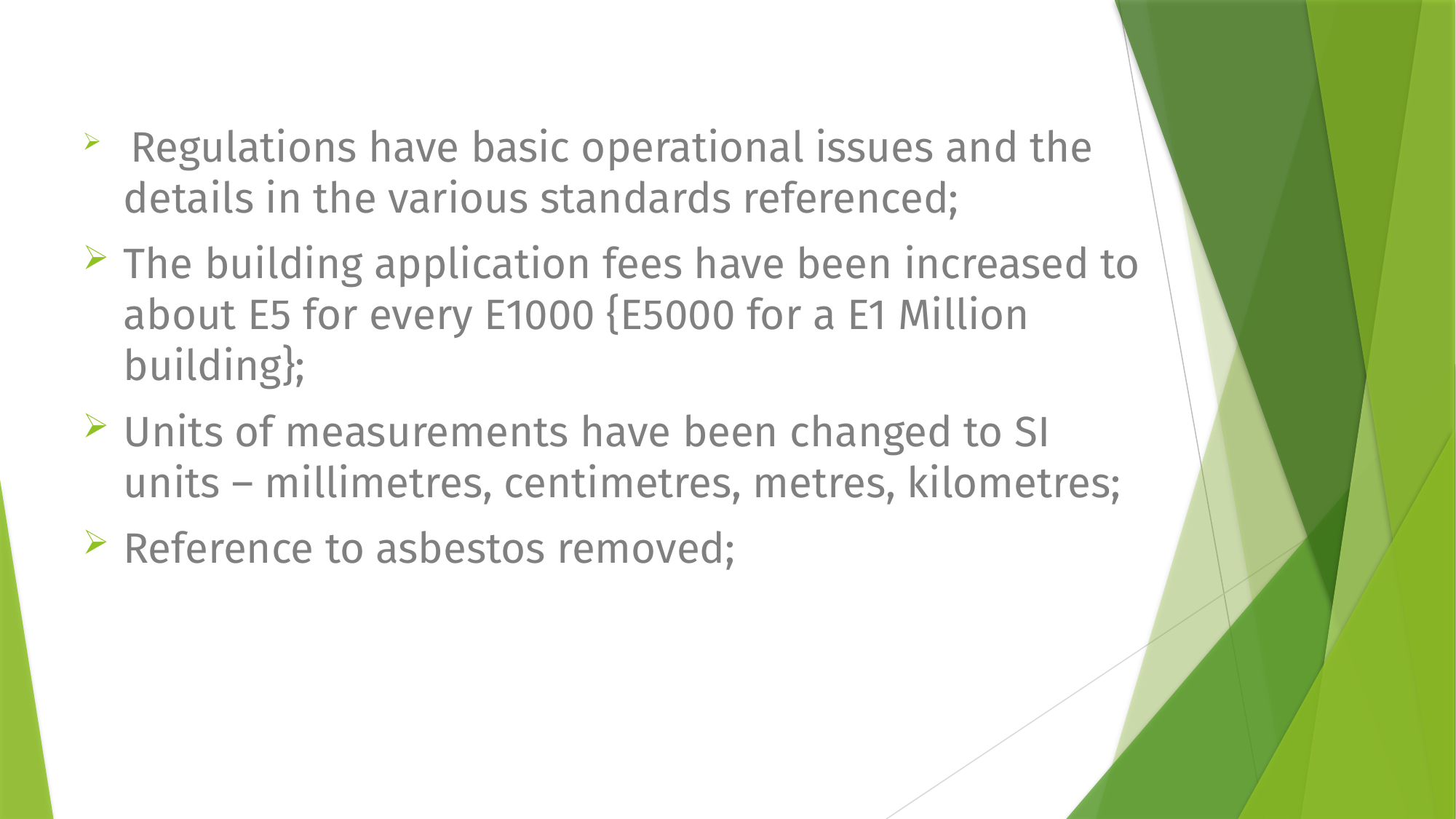

Regulations have basic operational issues and the details in the various standards referenced;
The building application fees have been increased to about E5 for every E1000 {E5000 for a E1 Million building};
Units of measurements have been changed to SI units – millimetres, centimetres, metres, kilometres;
Reference to asbestos removed;